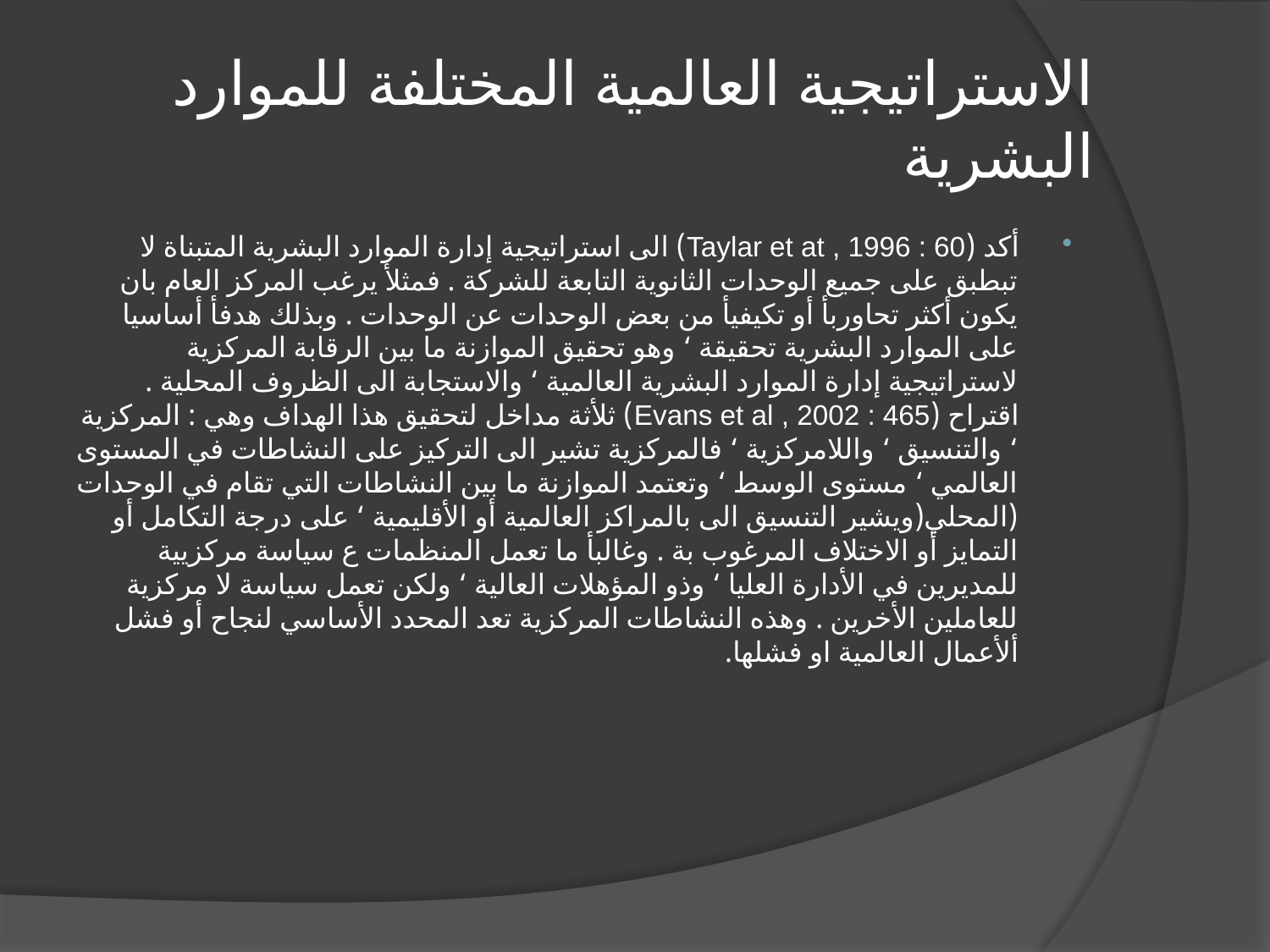

# الاستراتيجية العالمية المختلفة للموارد البشرية
أكد (Taylar et at , 1996 : 60) الى استراتيجية إدارة الموارد البشرية المتبناة لا تبطبق على جميع الوحدات الثانوية التابعة للشركة . فمثلأ يرغب المركز العام بان يكون أكثر تحاوربأ أو تكيفيأ من بعض الوحدات عن الوحدات . وبذلك هدفأ أساسيا على الموارد البشرية تحقيقة ‘ وهو تحقيق الموازنة ما بين الرقابة المركزية لاستراتيجية إدارة الموارد البشرية العالمية ‘ والاستجابة الى الظروف المحلية . اقتراح (Evans et al , 2002 : 465) ثلأثة مداخل لتحقيق هذا الهداف وهي : المركزية ‘ والتنسيق ‘ واللامركزية ‘ فالمركزية تشير الى التركيز على النشاطات في المستوى العالمي ‘ مستوى الوسط ‘ وتعتمد الموازنة ما بين النشاطات التي تقام في الوحدات (المحلي(ويشير التنسيق الى بالمراكز العالمية أو الأقليمية ‘ على درجة التكامل أو التمايز أو الاختلاف المرغوب بة . وغالبأ ما تعمل المنظمات ع سياسة مركزيية للمديرين في الأدارة العليا ‘ وذو المؤهلات العالية ‘ ولكن تعمل سياسة لا مركزية للعاملين الأخرين . وهذه النشاطات المركزية تعد المحدد الأساسي لنجاح أو فشل ألأعمال العالمية او فشلها.